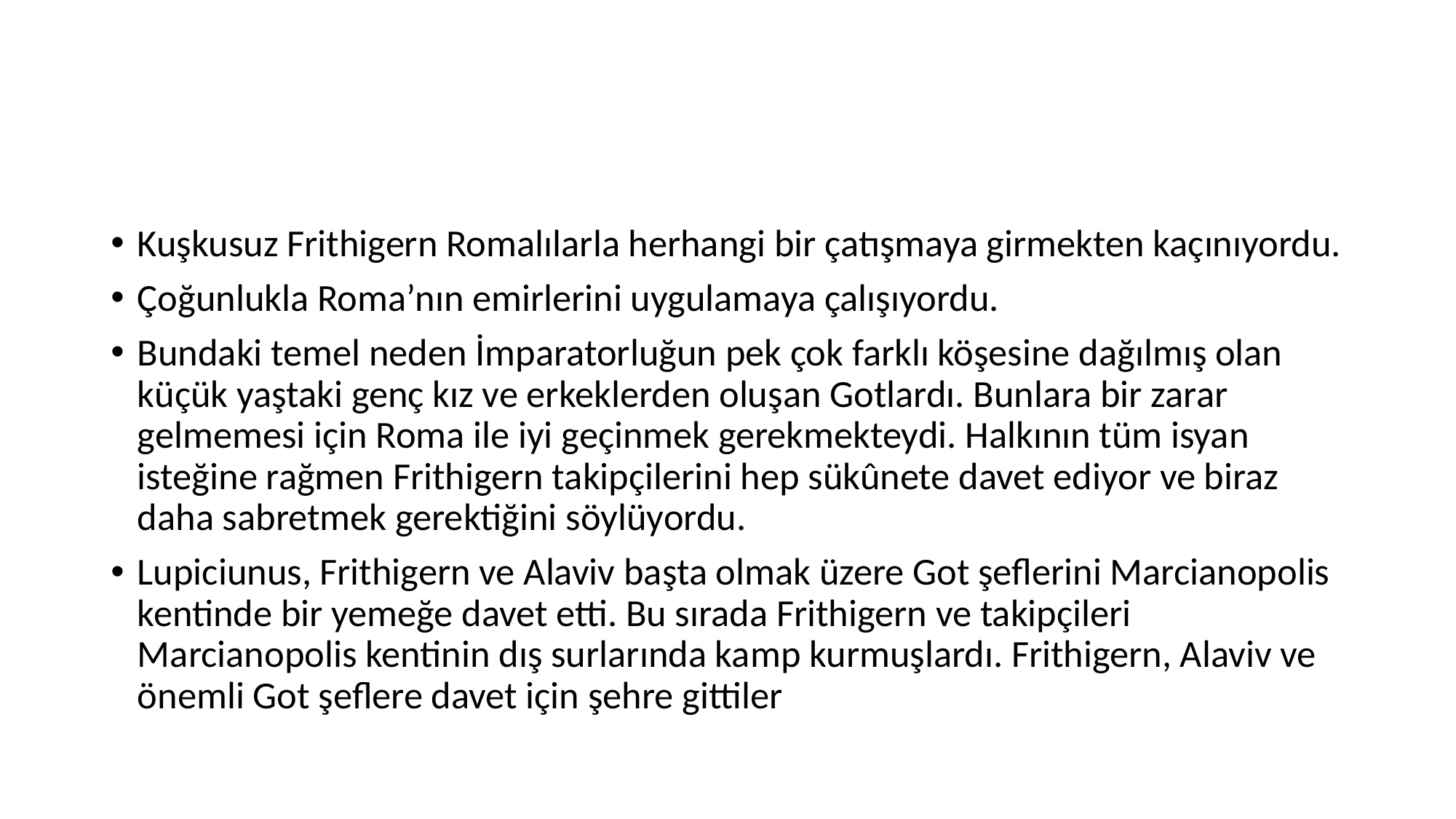

#
Kuşkusuz Frithigern Romalılarla herhangi bir çatışmaya girmekten kaçınıyordu.
Çoğunlukla Roma’nın emirlerini uygulamaya çalışıyordu.
Bundaki temel neden İmparatorluğun pek çok farklı köşesine dağılmış olan küçük yaştaki genç kız ve erkeklerden oluşan Gotlardı. Bunlara bir zarar gelmemesi için Roma ile iyi geçinmek gerekmekteydi. Halkının tüm isyan isteğine rağmen Frithigern takipçilerini hep sükûnete davet ediyor ve biraz daha sabretmek gerektiğini söylüyordu.
Lupiciunus, Frithigern ve Alaviv başta olmak üzere Got şeflerini Marcianopolis kentinde bir yemeğe davet etti. Bu sırada Frithigern ve takipçileri Marcianopolis kentinin dış surlarında kamp kurmuşlardı. Frithigern, Alaviv ve önemli Got şeflere davet için şehre gittiler